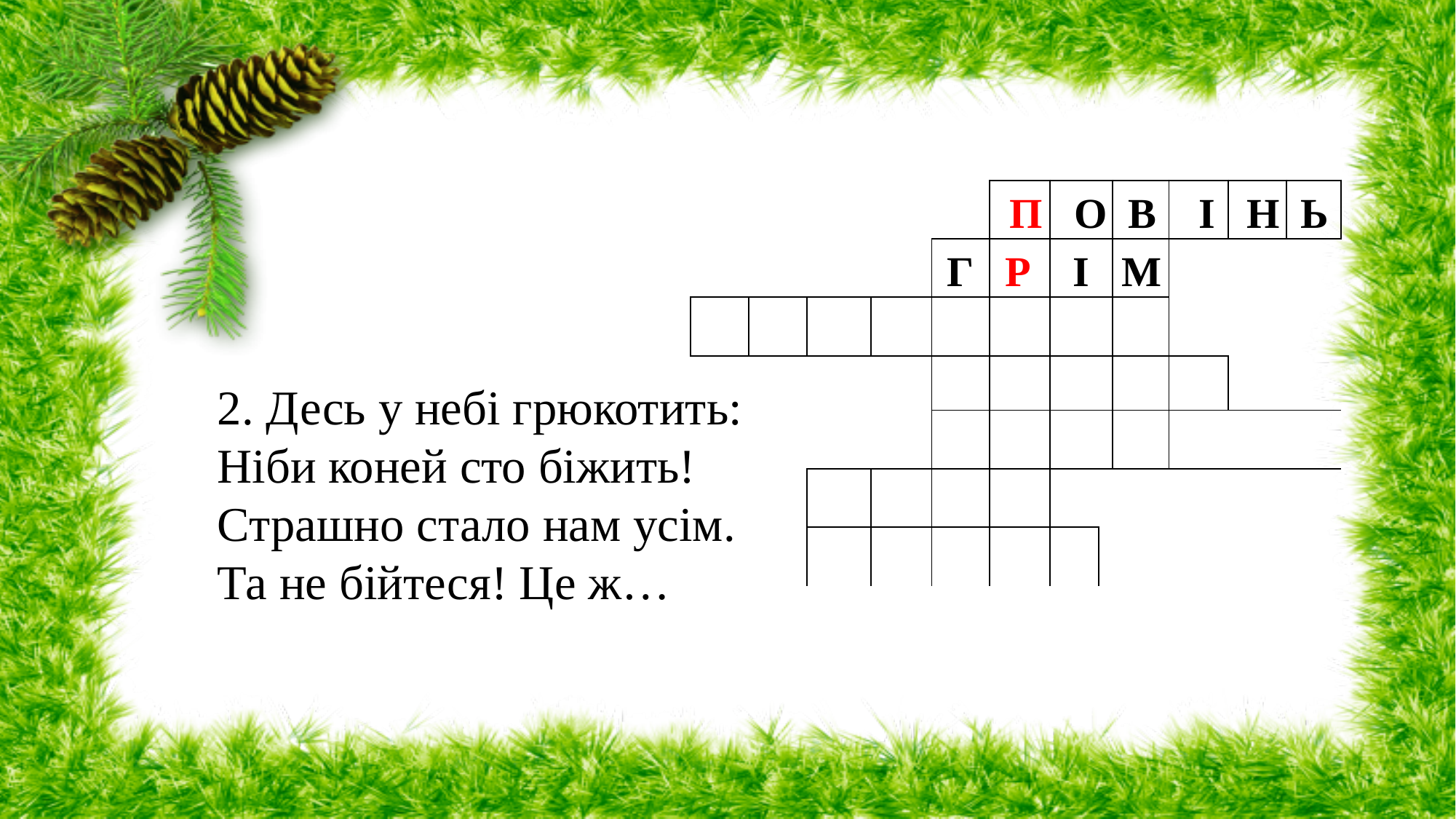

|  |  |  |  |  |  |  |  |  |  |  |  |
| --- | --- | --- | --- | --- | --- | --- | --- | --- | --- | --- | --- |
|  |  |  |  |  |  |  |  |  |  |  |  |
|  |  |  |  |  |  |  |  |  |  |  |  |
|  |  |  |  |  |  |  |  |  |  |  |  |
|  |  |  |  |  |  |  |  |  |  |  |  |
|  |  |  |  |  |  |  |  |  |  |  |  |
|  |  |  |  |  |  |  |  |  |  |  |  |
|  |  |  |  |  |  |  |  |  |  |  |  |
П   О  В    І   Н  Ь
Г   Р    І   М
2. Десь у небі грюкотить:
Ніби коней сто біжить!
Страшно стало нам усім.
Та не бійтеся! Це ж…